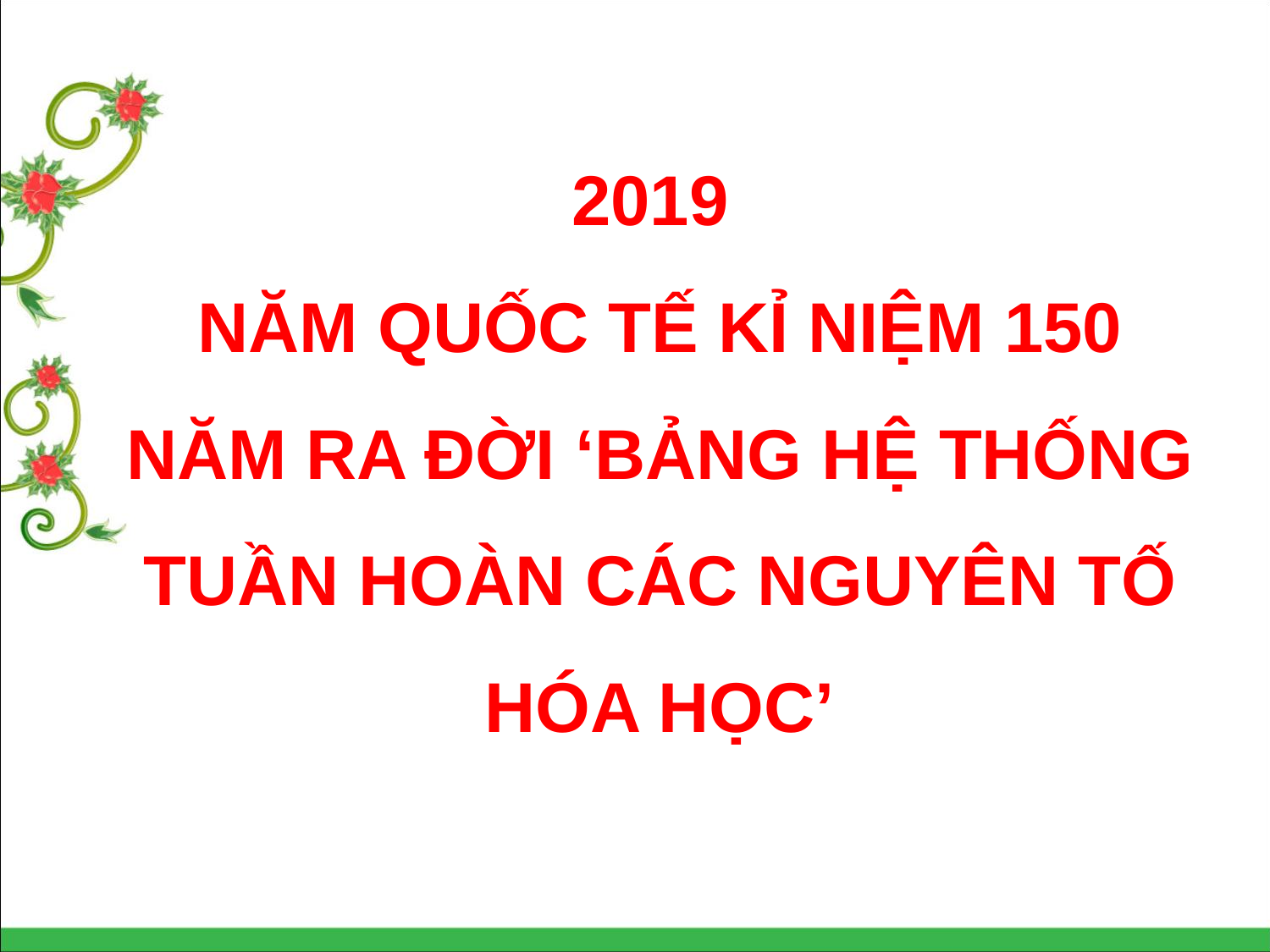

2019
NĂM QUỐC TẾ KỈ NIỆM 150 NĂM RA ĐỜI ‘BẢNG HỆ THỐNG TUẦN HOÀN CÁC NGUYÊN TỐ HÓA HỌC’